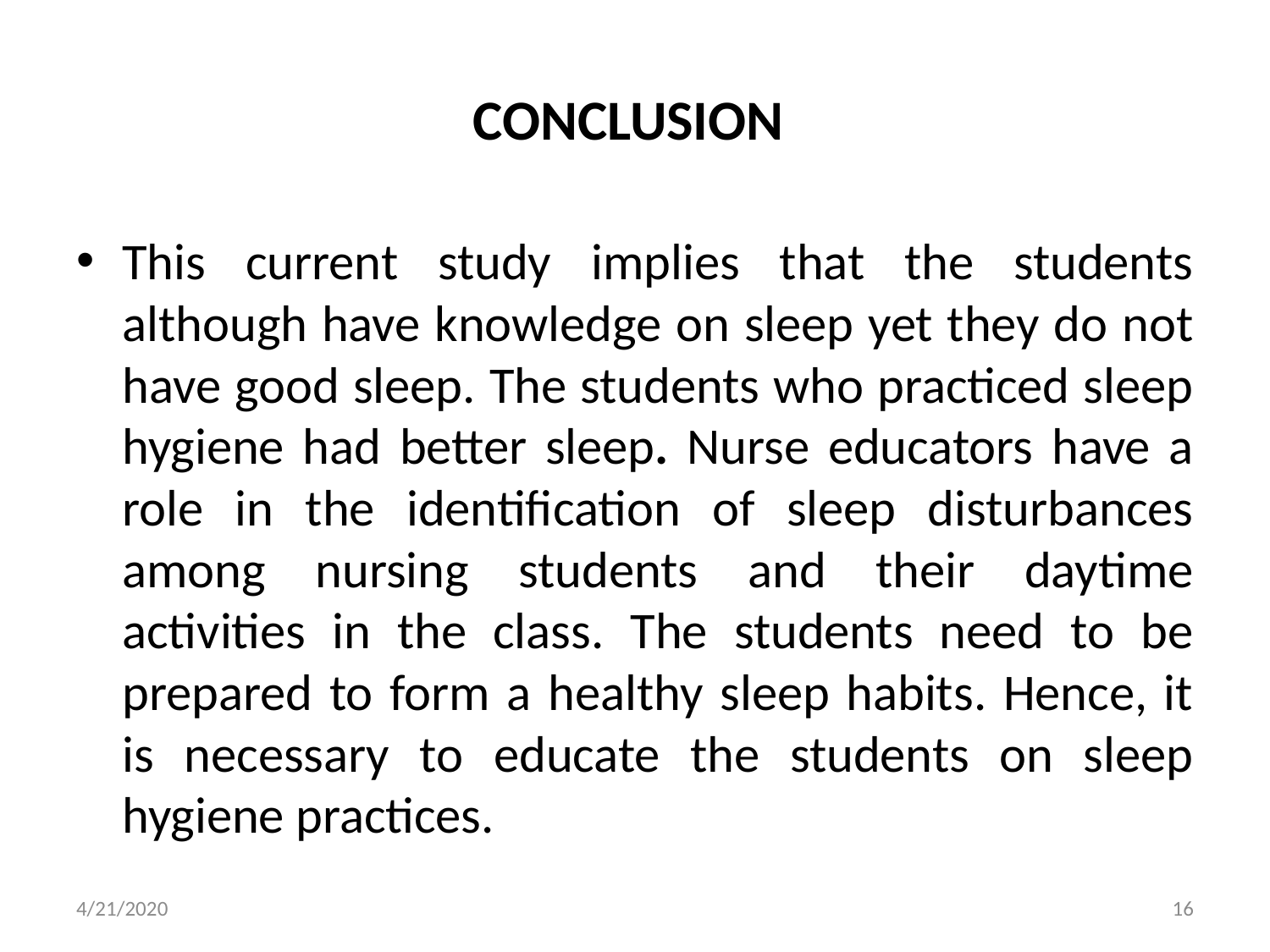

# CONCLUSION
This current study implies that the students although have knowledge on sleep yet they do not have good sleep. The students who practiced sleep hygiene had better sleep. Nurse educators have a role in the identification of sleep disturbances among nursing students and their daytime activities in the class. The students need to be prepared to form a healthy sleep habits. Hence, it is necessary to educate the students on sleep hygiene practices.

4/21/2020
16